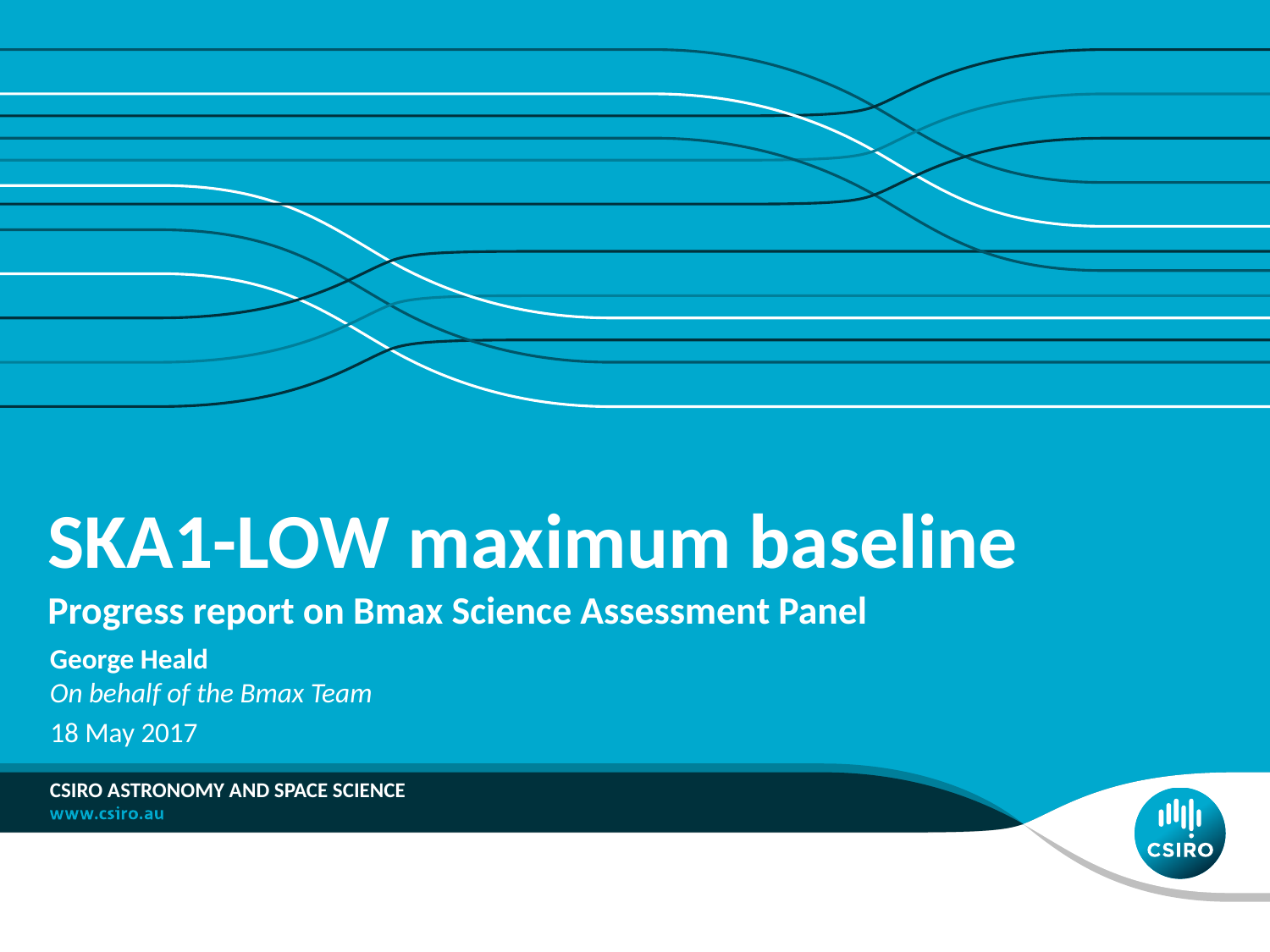

# SKA1-LOW maximum baseline
Progress report on Bmax Science Assessment Panel
George Heald
On behalf of the Bmax Team
18 May 2017
Csiro Astronomy and space science